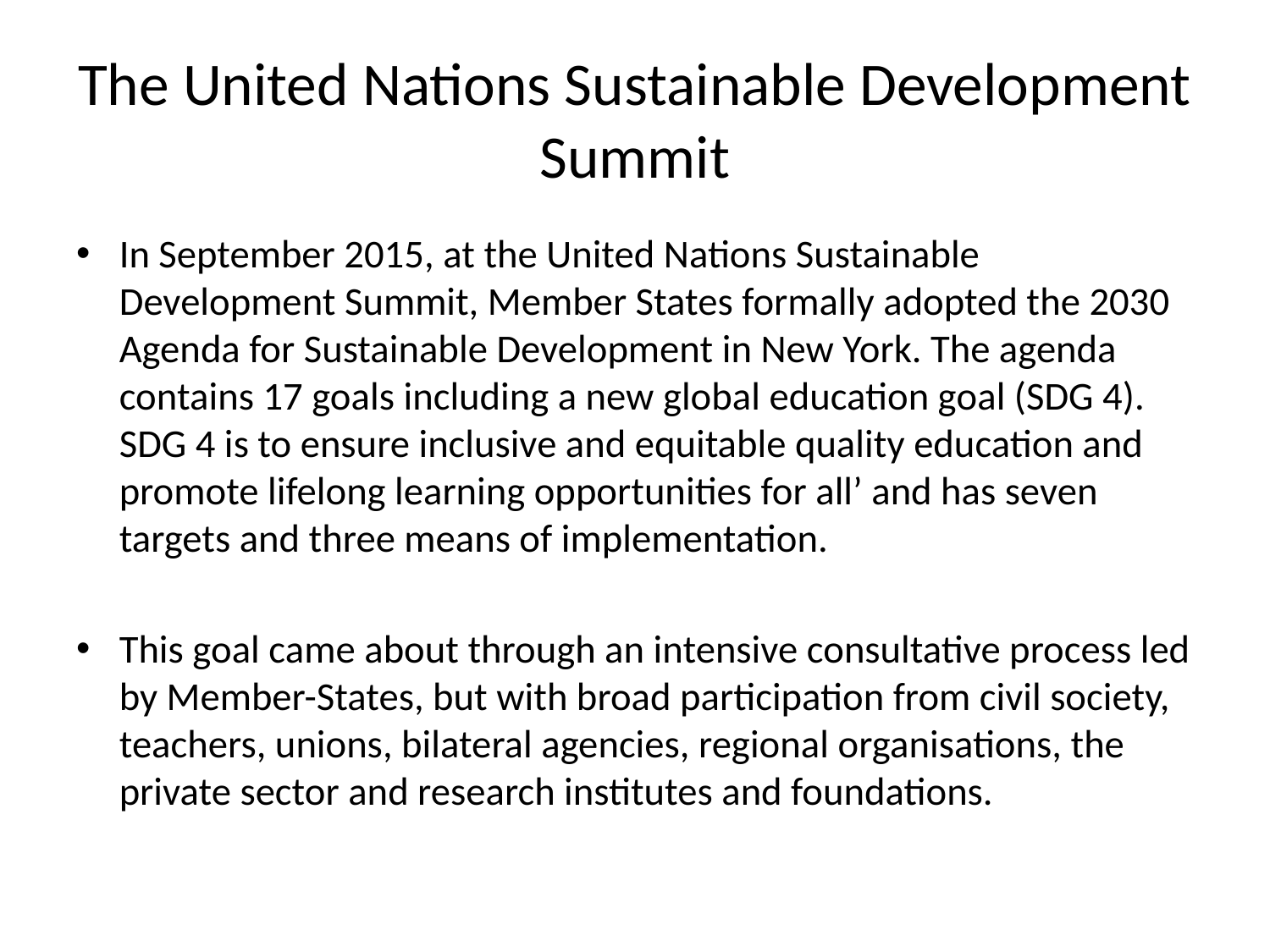

# The United Nations Sustainable Development Summit
In September 2015, at the United Nations Sustainable Development Summit, Member States formally adopted the 2030 Agenda for Sustainable Development in New York. The agenda contains 17 goals including a new global education goal (SDG 4). SDG 4 is to ensure inclusive and equitable quality education and promote lifelong learning opportunities for all’ and has seven targets and three means of implementation.

This goal came about through an intensive consultative process led by Member-States, but with broad participation from civil society, teachers, unions, bilateral agencies, regional organisations, the private sector and research institutes and foundations.